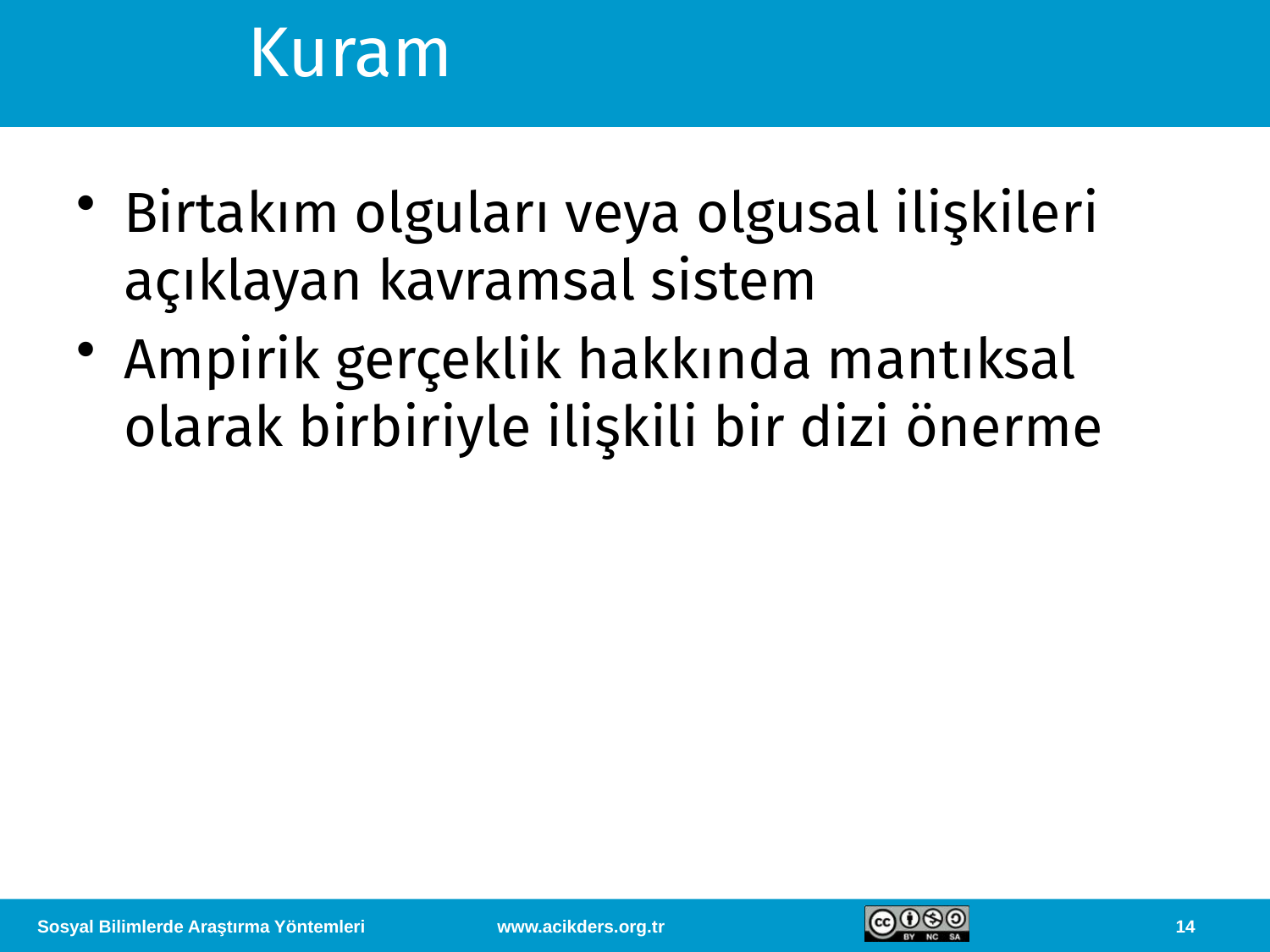

# Kuram
Birtakım olguları veya olgusal ilişkileri açıklayan kavramsal sistem
Ampirik gerçeklik hakkında mantıksal olarak birbiriyle ilişkili bir dizi önerme